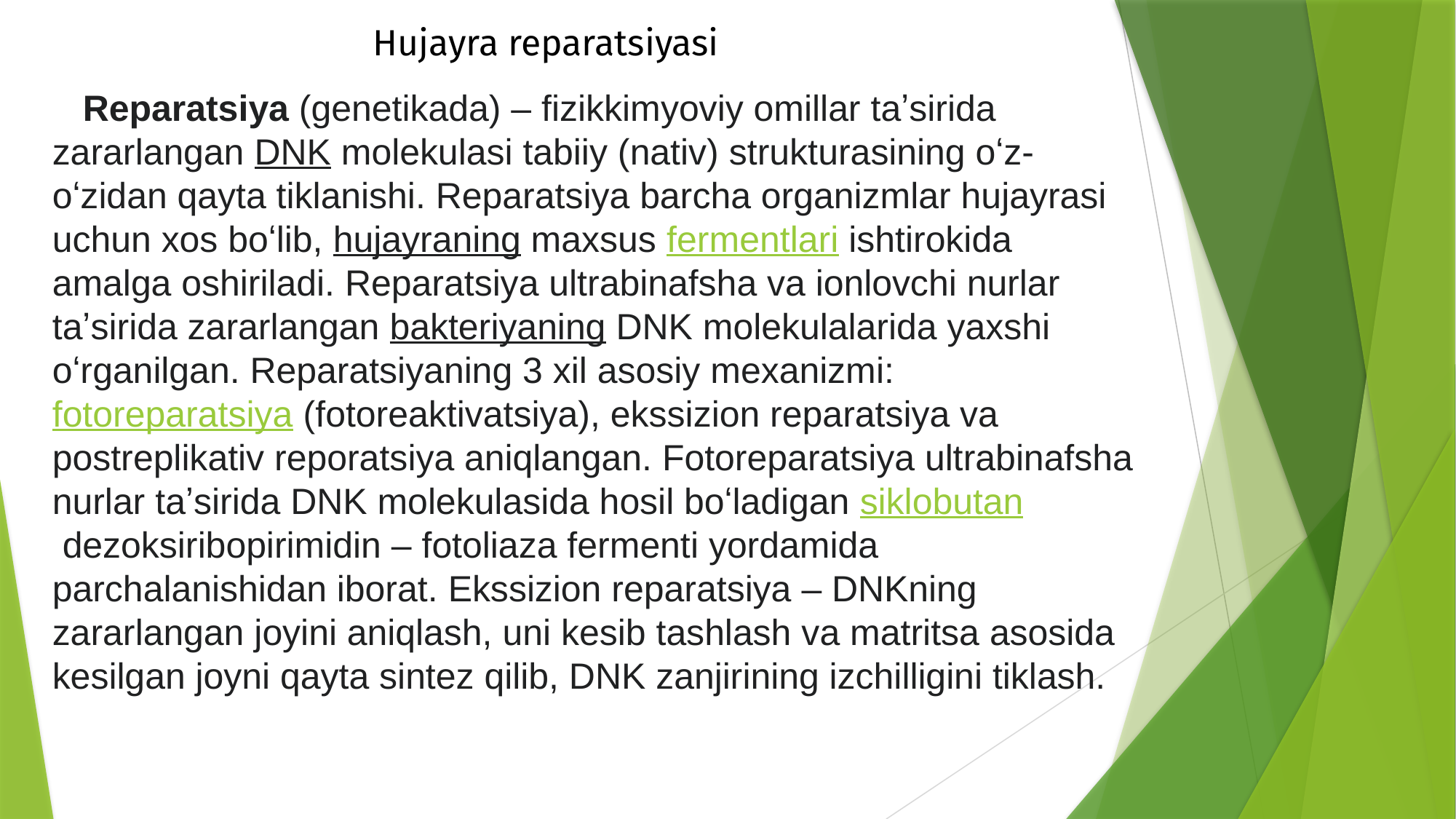

Hujayra reparatsiyasi

   Reparatsiya (genetikada) – fizikkimyoviy omillar taʼsirida zararlangan DNK molekulasi tabiiy (nativ) strukturasining oʻz-oʻzidan qayta tiklanishi. Reparatsiya barcha organizmlar hujayrasi uchun xos boʻlib, hujayraning maxsus fermentlari ishtirokida amalga oshiriladi. Reparatsiya ultrabinafsha va ionlovchi nurlar taʼsirida zararlangan bakteriyaning DNK molekulalarida yaxshi oʻrganilgan. Reparatsiyaning 3 xil asosiy mexanizmi: fotoreparatsiya (fotoreaktivatsiya), ekssizion reparatsiya va postreplikativ reporatsiya aniqlangan. Fotoreparatsiya ultrabinafsha nurlar taʼsirida DNK molekulasida hosil boʻladigan siklobutan dezoksiribopirimidin – fotoliaza fermenti yordamida parchalanishidan iborat. Ekssizion reparatsiya – DNKning zararlangan joyini aniqlash, uni kesib tashlash va matritsa asosida kesilgan joyni qayta sintez qilib, DNK zanjirining izchilligini tiklash.